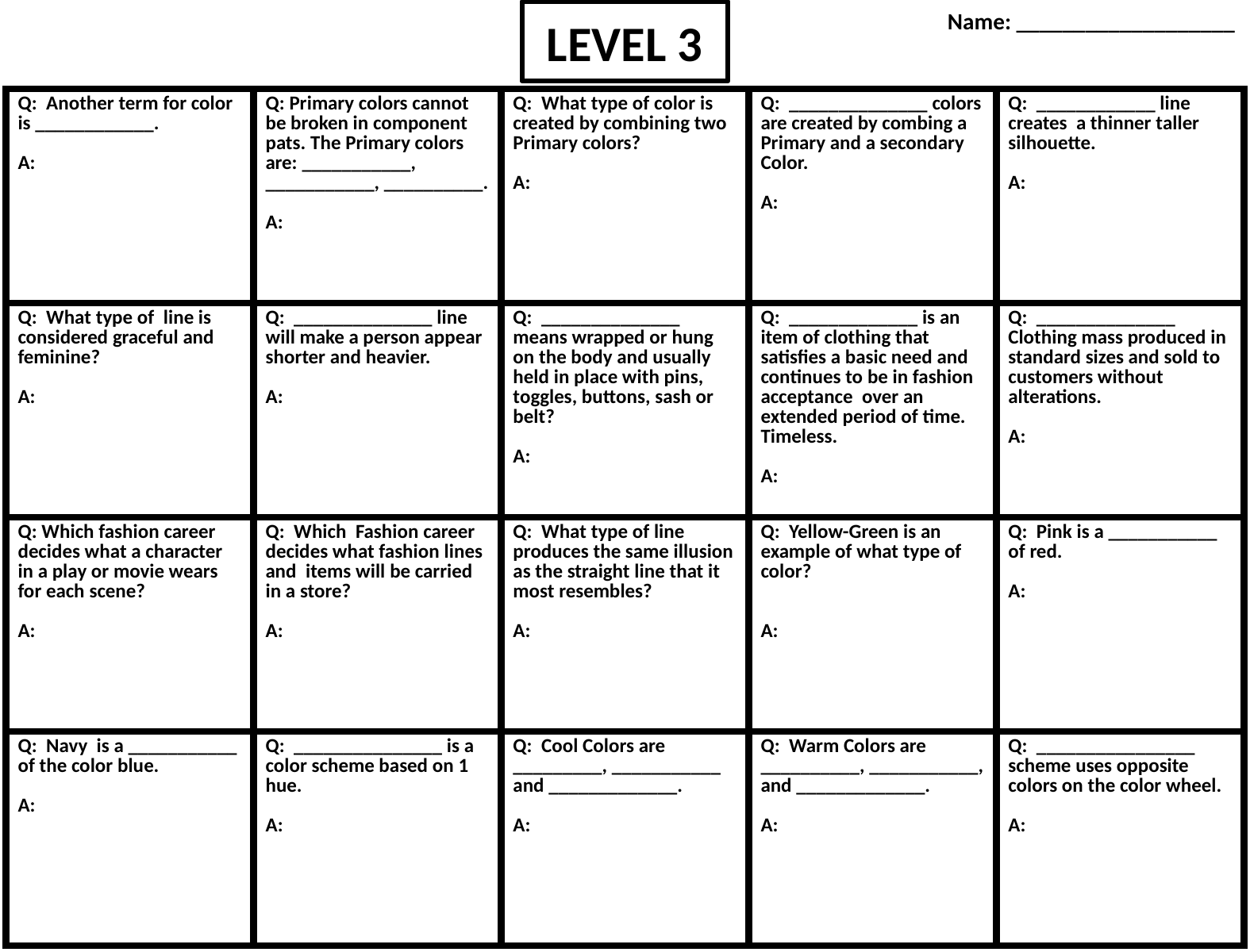

Name: ___________________
# LEVEL 3
| Q: Another term for color is \_\_\_\_\_\_\_\_\_\_\_\_. A: | Q: Primary colors cannot be broken in component pats. The Primary colors are: \_\_\_\_\_\_\_\_\_\_\_, \_\_\_\_\_\_\_\_\_\_\_, \_\_\_\_\_\_\_\_\_\_. A: | Q: What type of color is created by combining two Primary colors? A: | Q: \_\_\_\_\_\_\_\_\_\_\_\_\_\_ colors are created by combing a Primary and a secondary Color. A: | Q: \_\_\_\_\_\_\_\_\_\_\_\_ line creates a thinner taller silhouette. A: |
| --- | --- | --- | --- | --- |
| Q: What type of line is considered graceful and feminine? A: | Q: \_\_\_\_\_\_\_\_\_\_\_\_\_\_ line will make a person appear shorter and heavier. A: | Q: \_\_\_\_\_\_\_\_\_\_\_\_\_\_ means wrapped or hung on the body and usually held in place with pins, toggles, buttons, sash or belt? A: | Q: \_\_\_\_\_\_\_\_\_\_\_\_\_ is an item of clothing that satisfies a basic need and continues to be in fashion acceptance over an extended period of time. Timeless. A: | Q: \_\_\_\_\_\_\_\_\_\_\_\_\_\_ Clothing mass produced in standard sizes and sold to customers without alterations. A: |
| Q: Which fashion career decides what a character in a play or movie wears for each scene? A: | Q: Which Fashion career decides what fashion lines and items will be carried in a store? A: | Q: What type of line produces the same illusion as the straight line that it most resembles? A: | Q: Yellow-Green is an example of what type of color? A: | Q: Pink is a \_\_\_\_\_\_\_\_\_\_\_ of red. A: |
| Q: Navy is a \_\_\_\_\_\_\_\_\_\_\_ of the color blue. A: | Q: \_\_\_\_\_\_\_\_\_\_\_\_\_\_\_ is a color scheme based on 1 hue. A: | Q: Cool Colors are \_\_\_\_\_\_\_\_\_, \_\_\_\_\_\_\_\_\_\_\_ and \_\_\_\_\_\_\_\_\_\_\_\_\_. A: | Q: Warm Colors are \_\_\_\_\_\_\_\_\_\_, \_\_\_\_\_\_\_\_\_\_\_, and \_\_\_\_\_\_\_\_\_\_\_\_\_. A: | Q: \_\_\_\_\_\_\_\_\_\_\_\_\_\_\_\_ scheme uses opposite colors on the color wheel. A: |